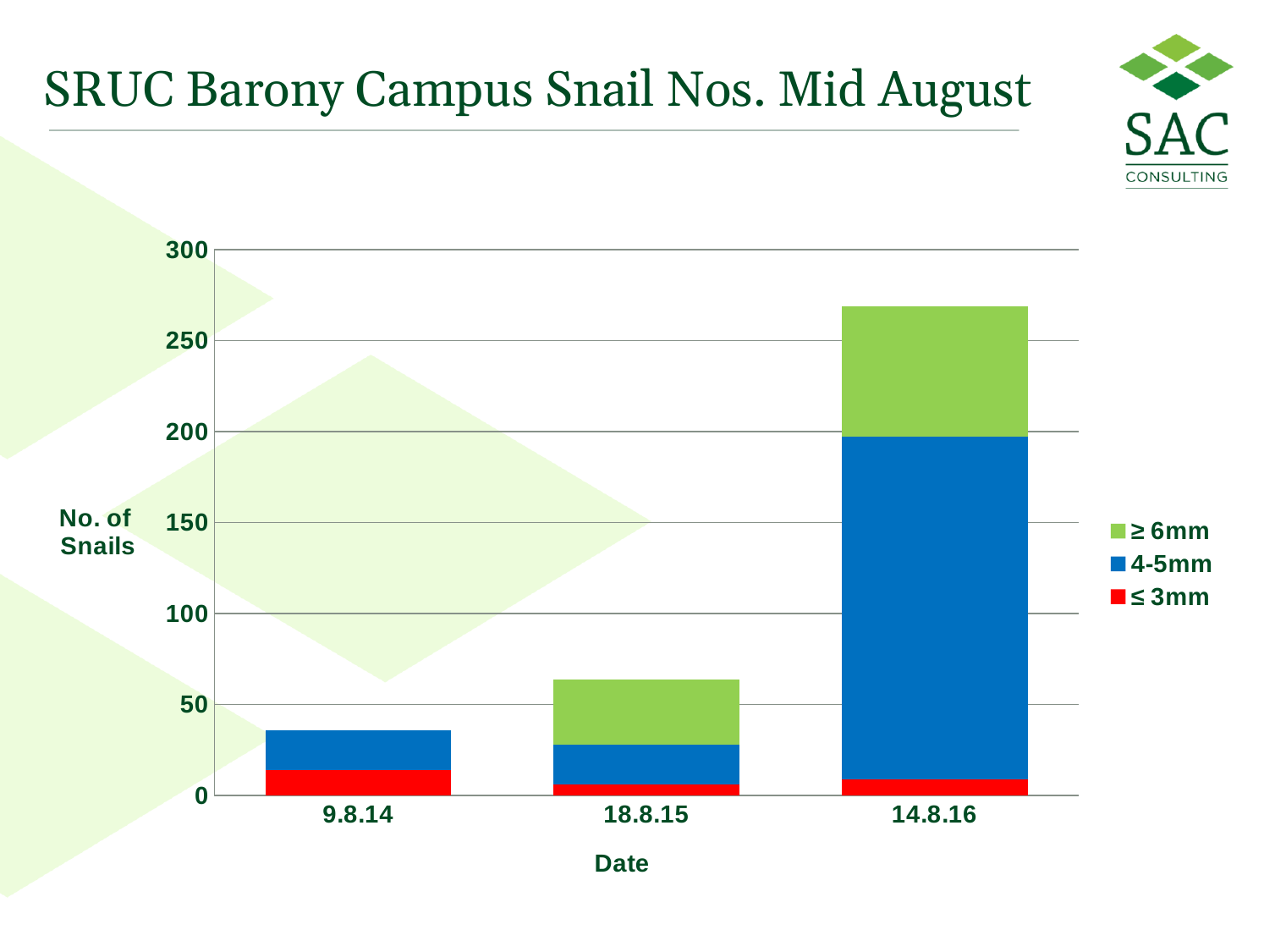

# SRUC Barony Campus Snail Nos. Mid August

### Chart

| Category | ≤ 3mm | 4-5mm | ≥ 6mm |
|---|---|---|---|
| 9.8.14 | 14.0 | 22.0 | 0.0 |
| 18.8.15 | 6.0 | 22.0 | 36.0 |
| 14.8.16 | 9.0 | 188.0 | 72.0 |